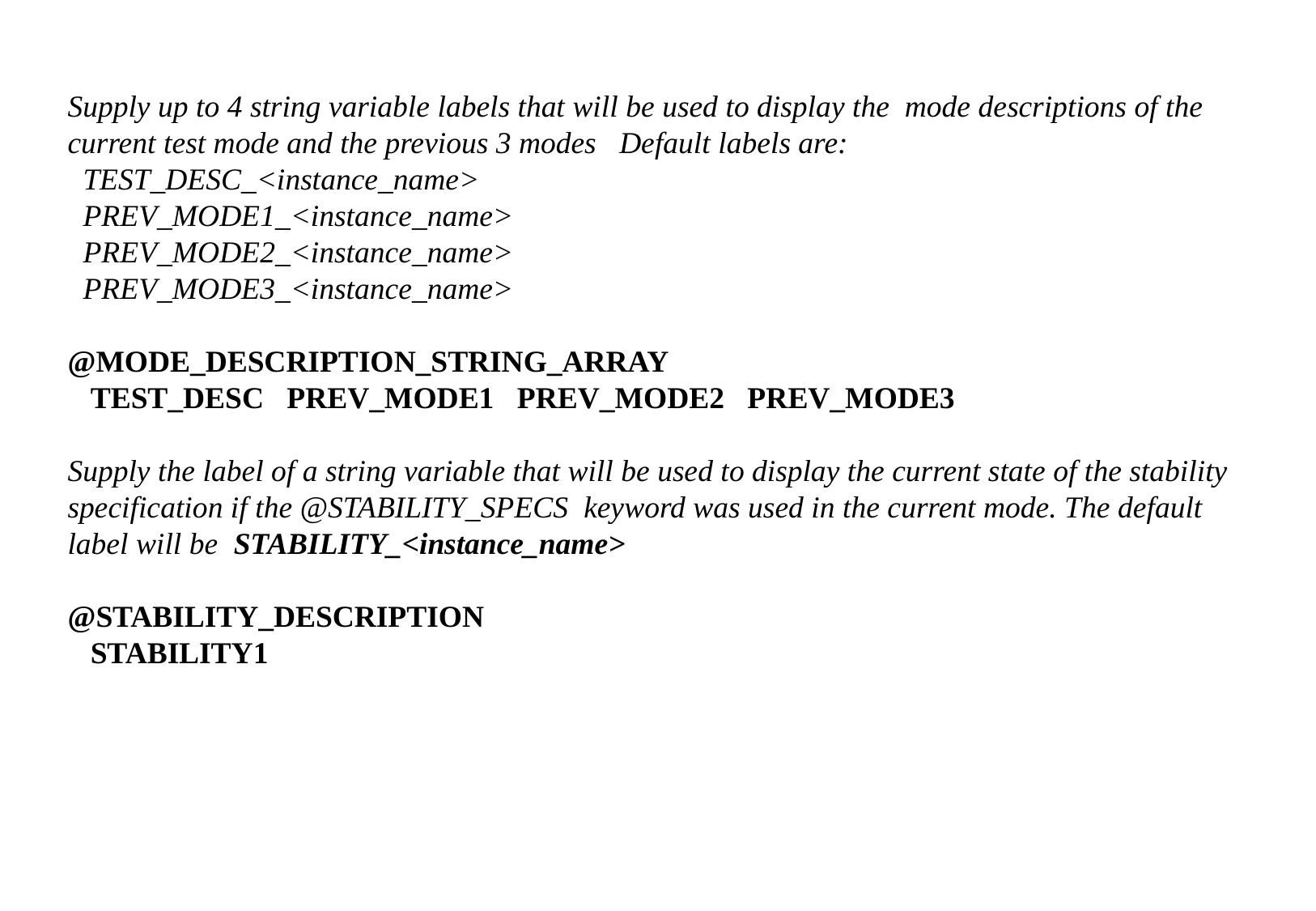

Supply up to 4 string variable labels that will be used to display the  mode descriptions of the current test mode and the previous 3 modes   Default labels are:
  TEST_DESC_<instance_name>
  PREV_MODE1_<instance_name>
  PREV_MODE2_<instance_name>
  PREV_MODE3_<instance_name>

@MODE_DESCRIPTION_STRING_ARRAY
   TEST_DESC   PREV_MODE1   PREV_MODE2   PREV_MODE3

Supply the label of a string variable that will be used to display the current state of the stability specification if the @STABILITY_SPECS  keyword was used in the current mode. The default label will be  STABILITY_<instance_name>

@STABILITY_DESCRIPTION
   STABILITY1